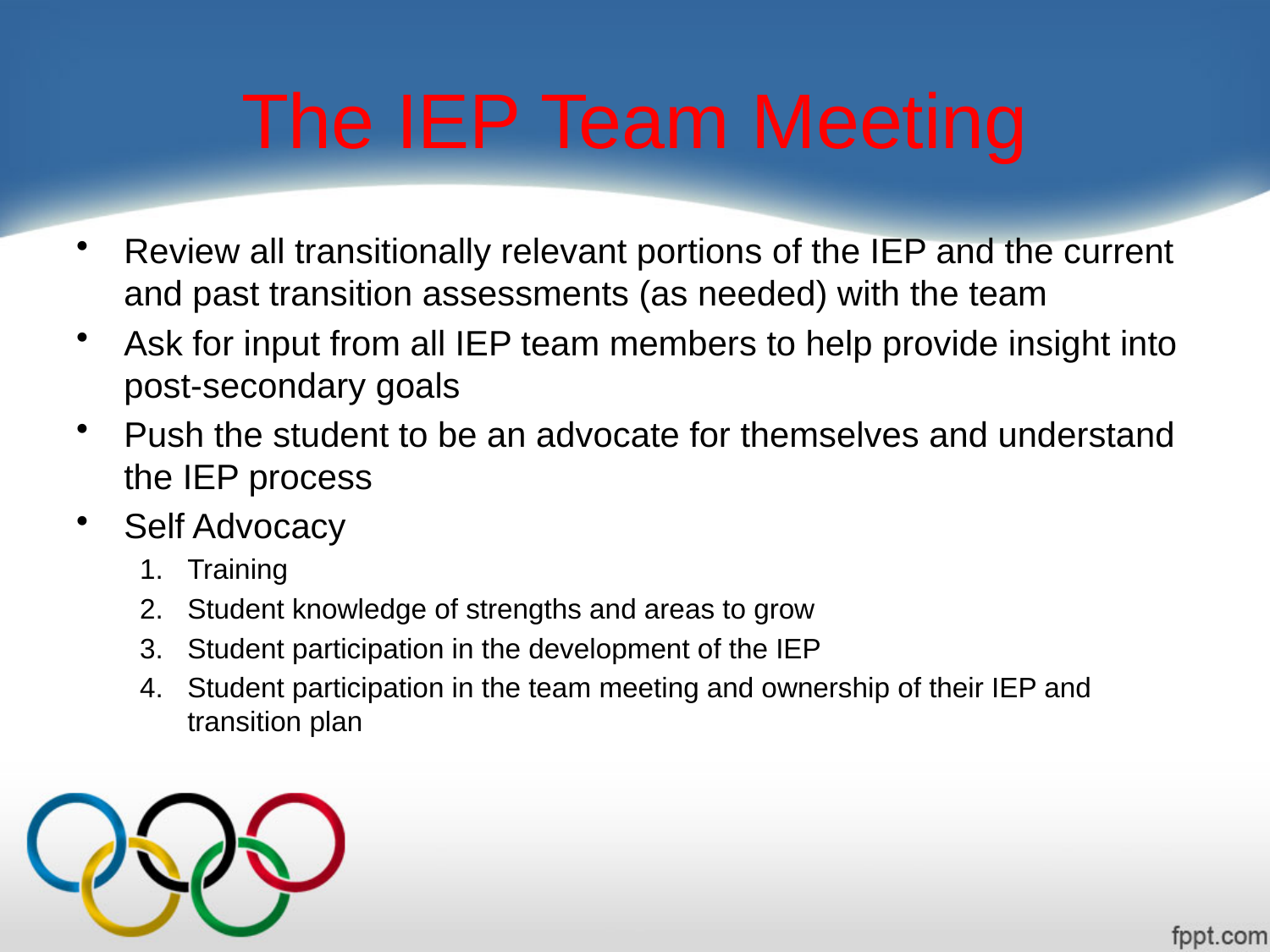

# The IEP Team Meeting
Review all transitionally relevant portions of the IEP and the current and past transition assessments (as needed) with the team
Ask for input from all IEP team members to help provide insight into post-secondary goals
Push the student to be an advocate for themselves and understand the IEP process
Self Advocacy
Training
Student knowledge of strengths and areas to grow
Student participation in the development of the IEP
Student participation in the team meeting and ownership of their IEP and transition plan